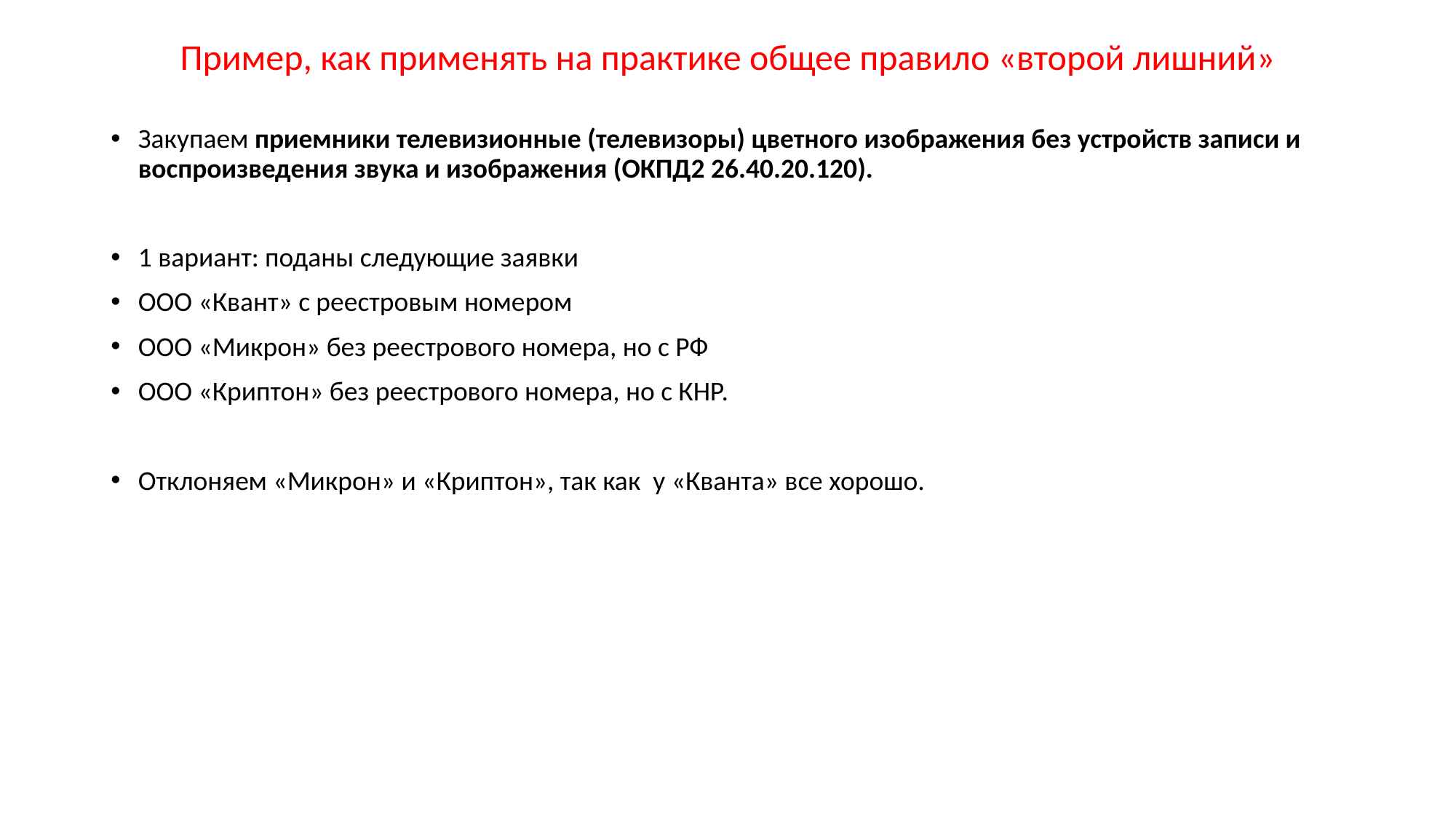

# Пример, как применять на практике общее правило «второй лишний»
Закупаем приемники телевизионные (телевизоры) цветного изображения без устройств записи и воспроизведения звука и изображения (ОКПД2 26.40.20.120).

1 вариант: поданы следующие заявки
ООО «Квант» с реестровым номером
ООО «Микрон» без реестрового номера, но с РФ
ООО «Криптон» без реестрового номера, но с КНР.

Отклоняем «Микрон» и «Криптон», так как  у «Кванта» все хорошо.